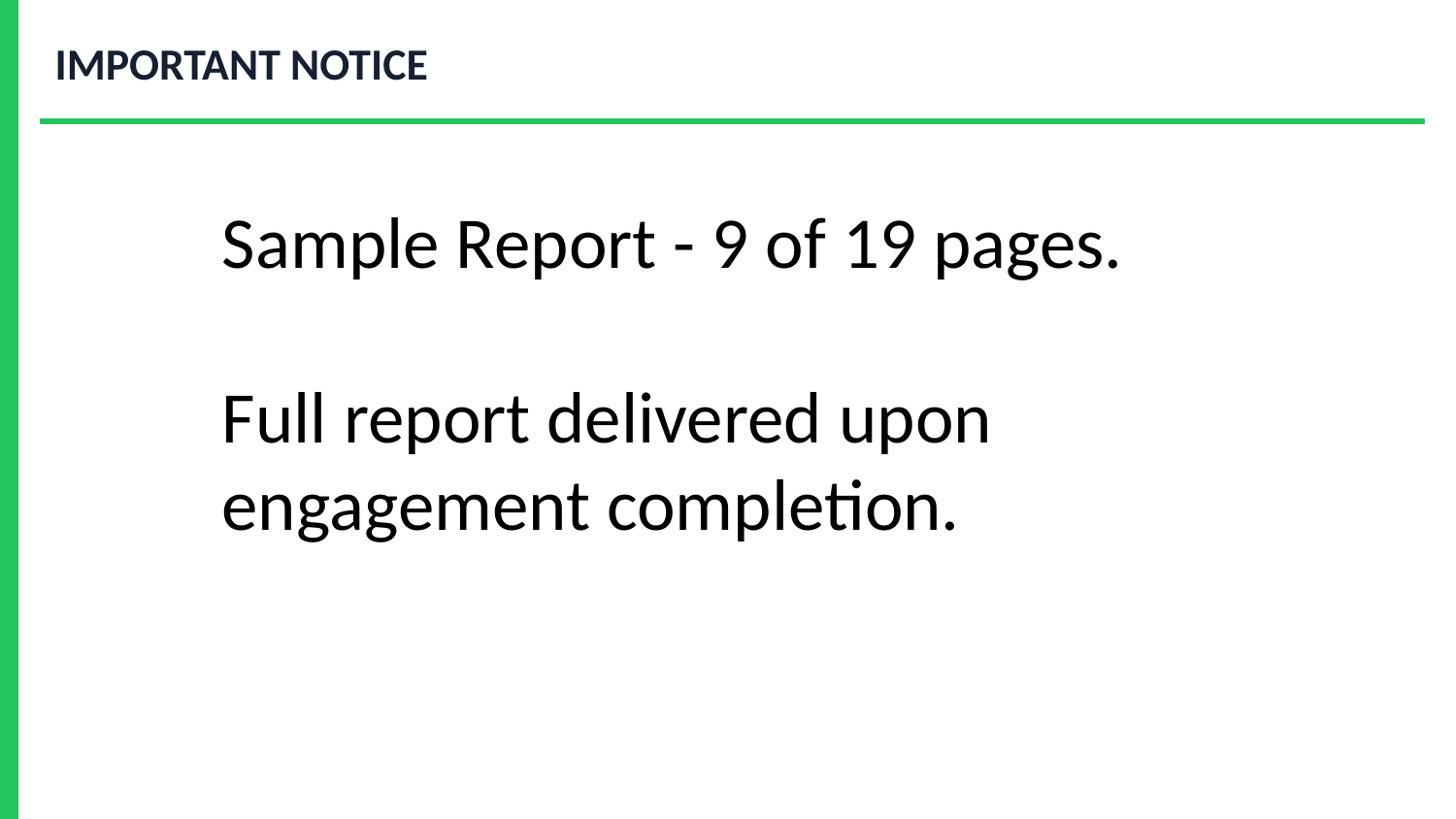

IMPORTANT NOTICE
VERDICT: NOT READY TO LAUNCH

Sample Report - 9 of 19 pages.
Full report delivered upon engagement completion.